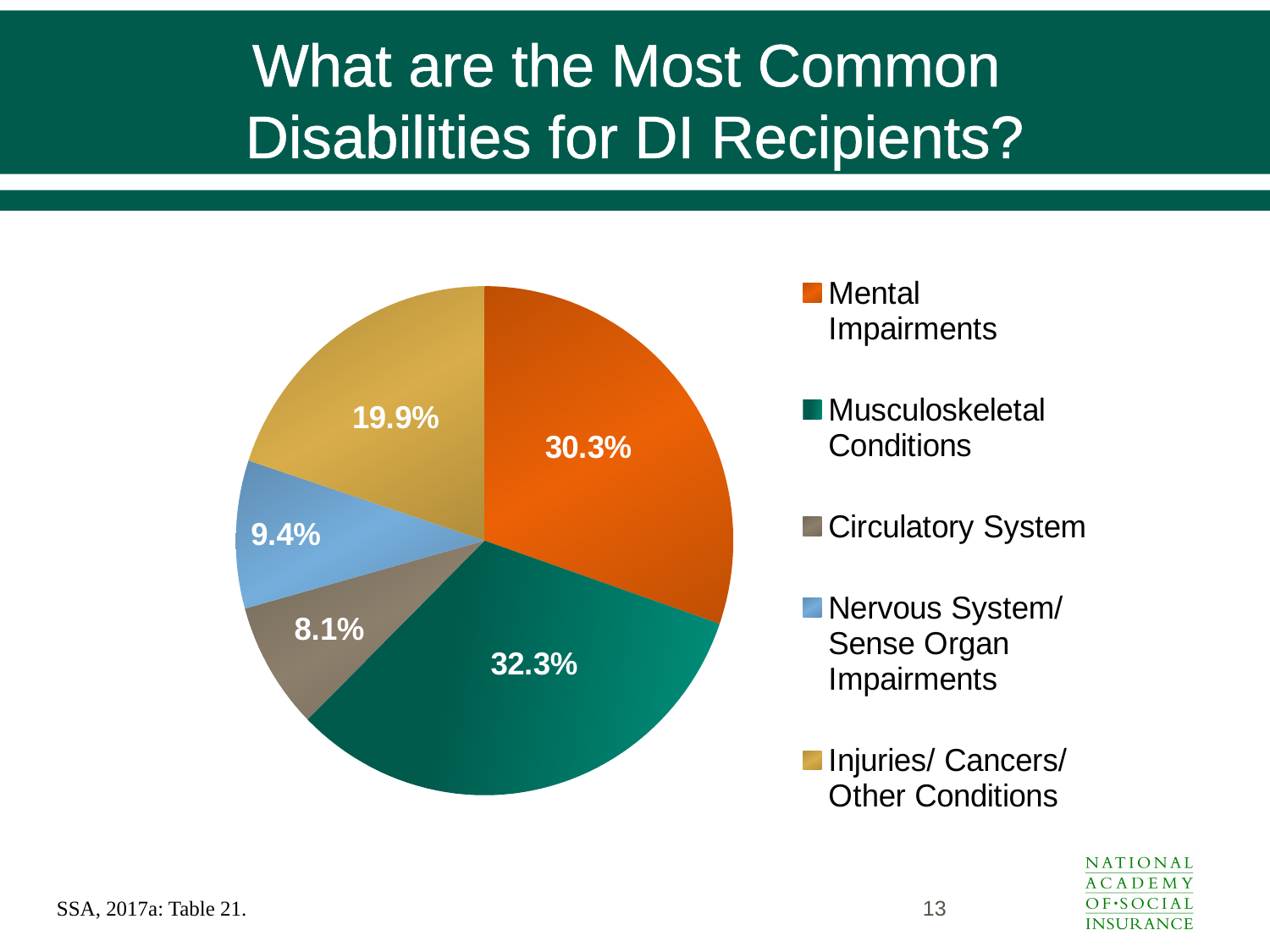

# What are the Most Common Disabilities for DI Recipients?

### Chart

| Category |  |
|---|---|
| Mental Impairments | 30.3 |
| Musculoskeletal Conditions | 32.300000000000004 |
| Circulatory System | 8.1 |
| Nervous System/ Sense Organ Impairments | 9.4 |
| Injuries/ Cancers/ Other Conditions | 19.900000000000006 |
13
SSA, 2017a: Table 21.